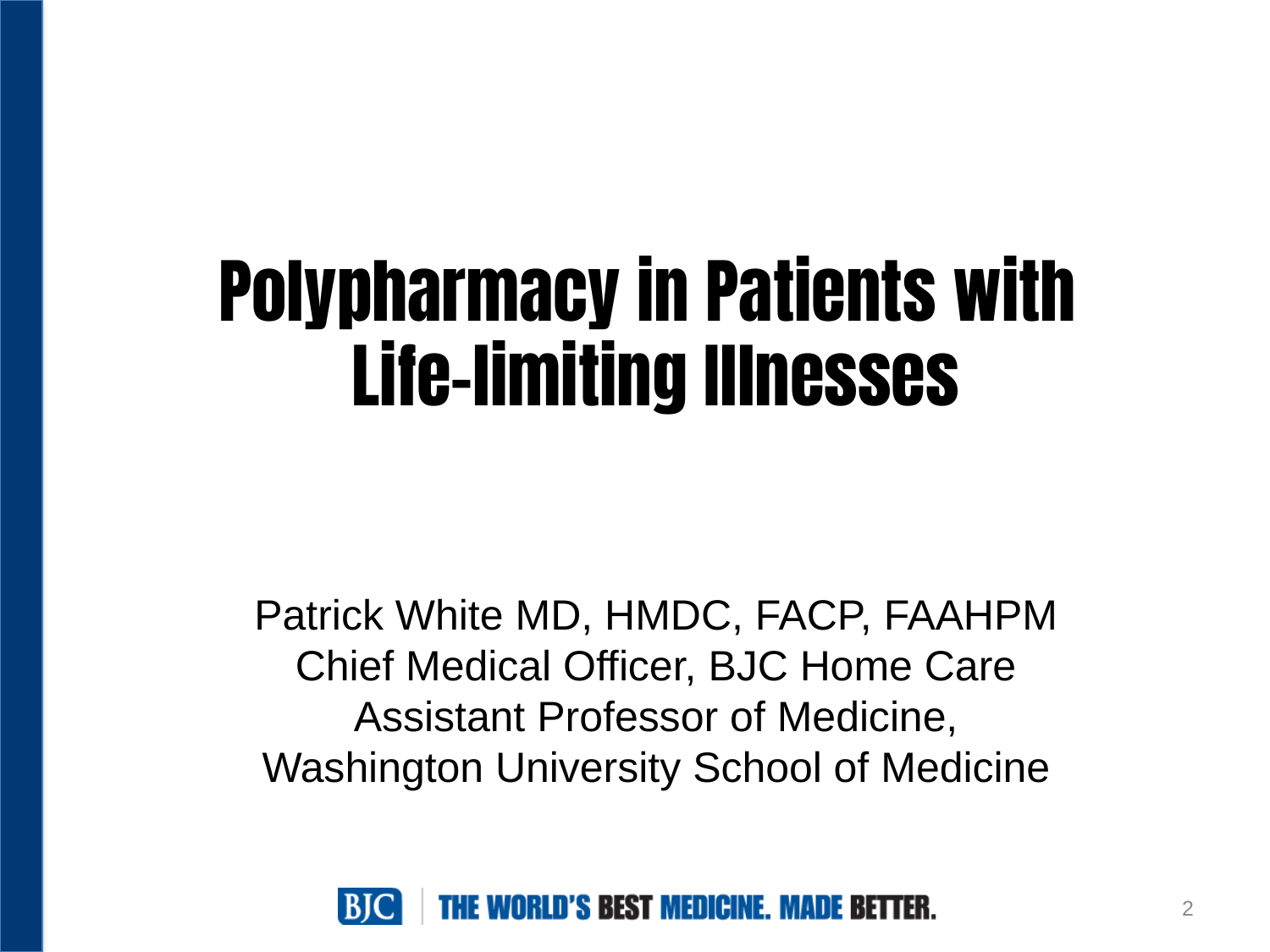

# Polypharmacy in Patients with Life-limiting Illnesses
Patrick White MD, HMDC, FACP, FAAHPM
Chief Medical Officer, BJC Home Care
Assistant Professor of Medicine,
Washington University School of Medicine
2